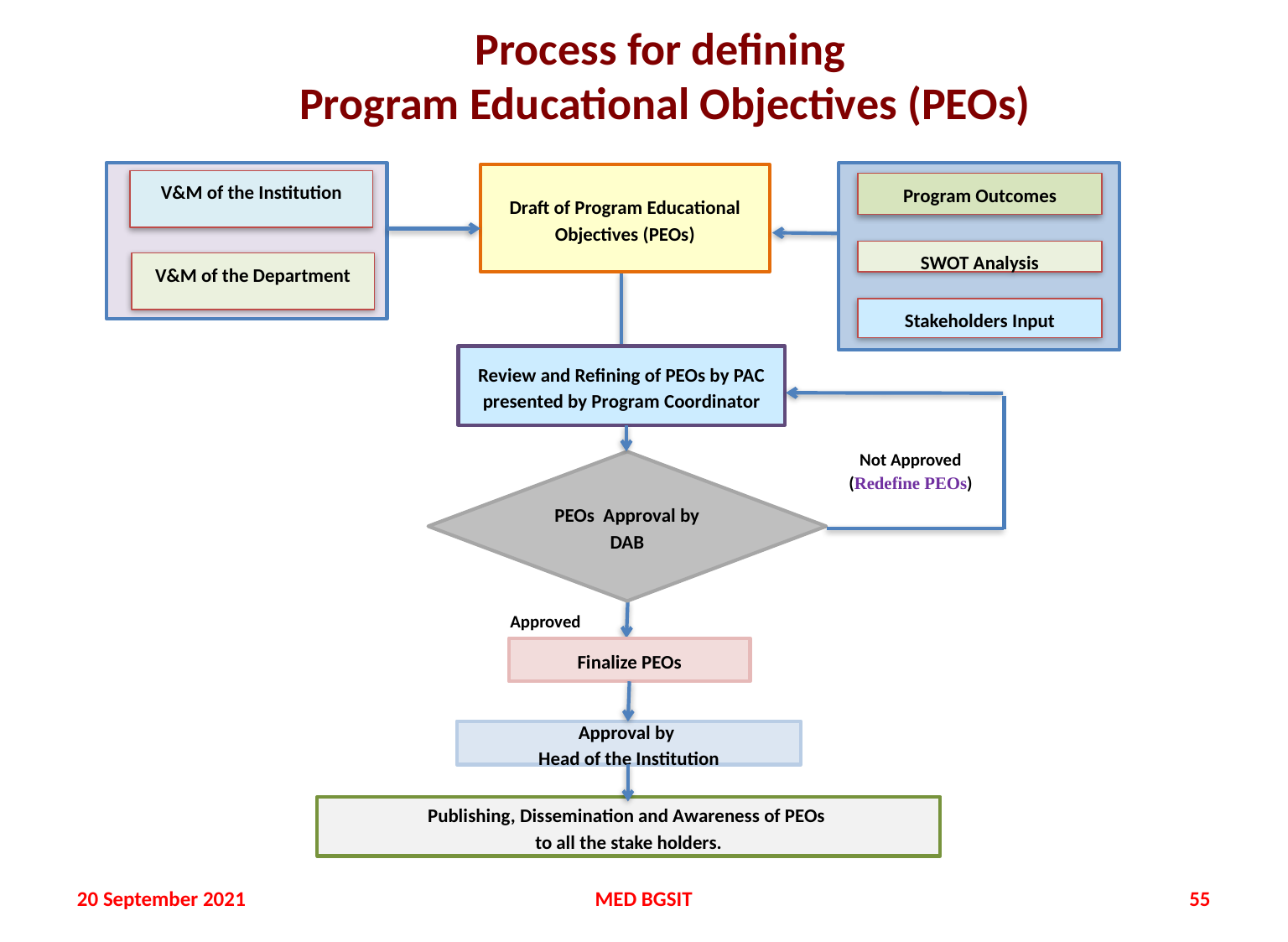

Process for defining
Program Educational Objectives (PEOs)

V&M of the Institution

V&M of the Department

Program Outcomes
SWOT Analysis
Stakeholders Input
Draft of Program Educational Objectives (PEOs)
Review and Refining of PEOs by PAC presented by Program Coordinator
Not Approved
(Redefine PEOs)
PEOs  Approval by DAB
Approved
Finalize PEOs
Approval by
Head of the Institution
Publishing, Dissemination and Awareness of PEOs
to all the stake holders.
20 September 2021
MED BGSIT
55